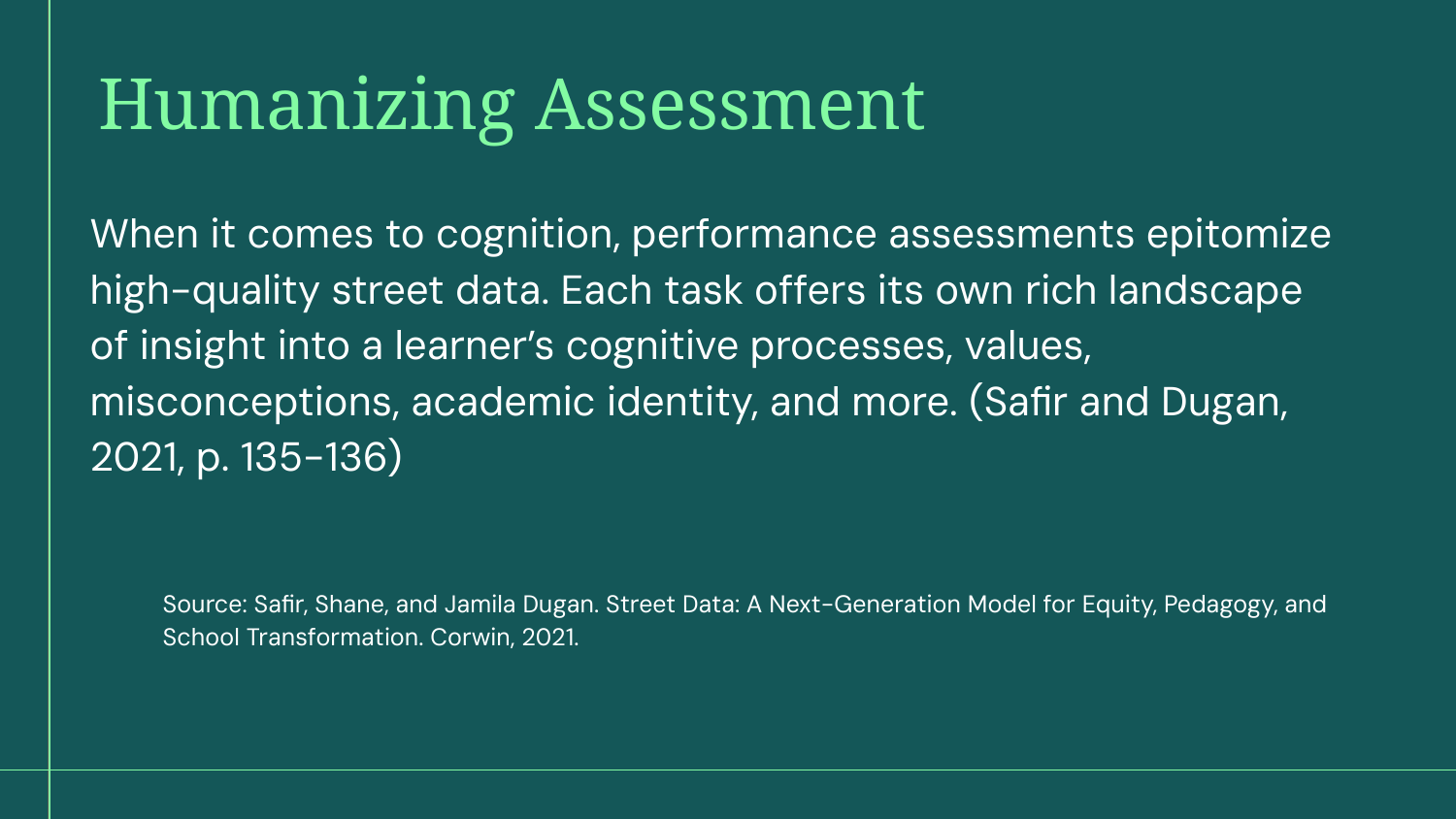

Humanizing Assessment
When it comes to cognition, performance assessments epitomize high-quality street data. Each task offers its own rich landscape of insight into a learner’s cognitive processes, values, misconceptions, academic identity, and more. (Safir and Dugan, 2021, p. 135-136)

Source: Safir, Shane, and Jamila Dugan. Street Data: A Next-Generation Model for Equity, Pedagogy, and School Transformation. Corwin, 2021.
104.i: Use a function
of exponential type l to determine values of interest in a real-world problem.